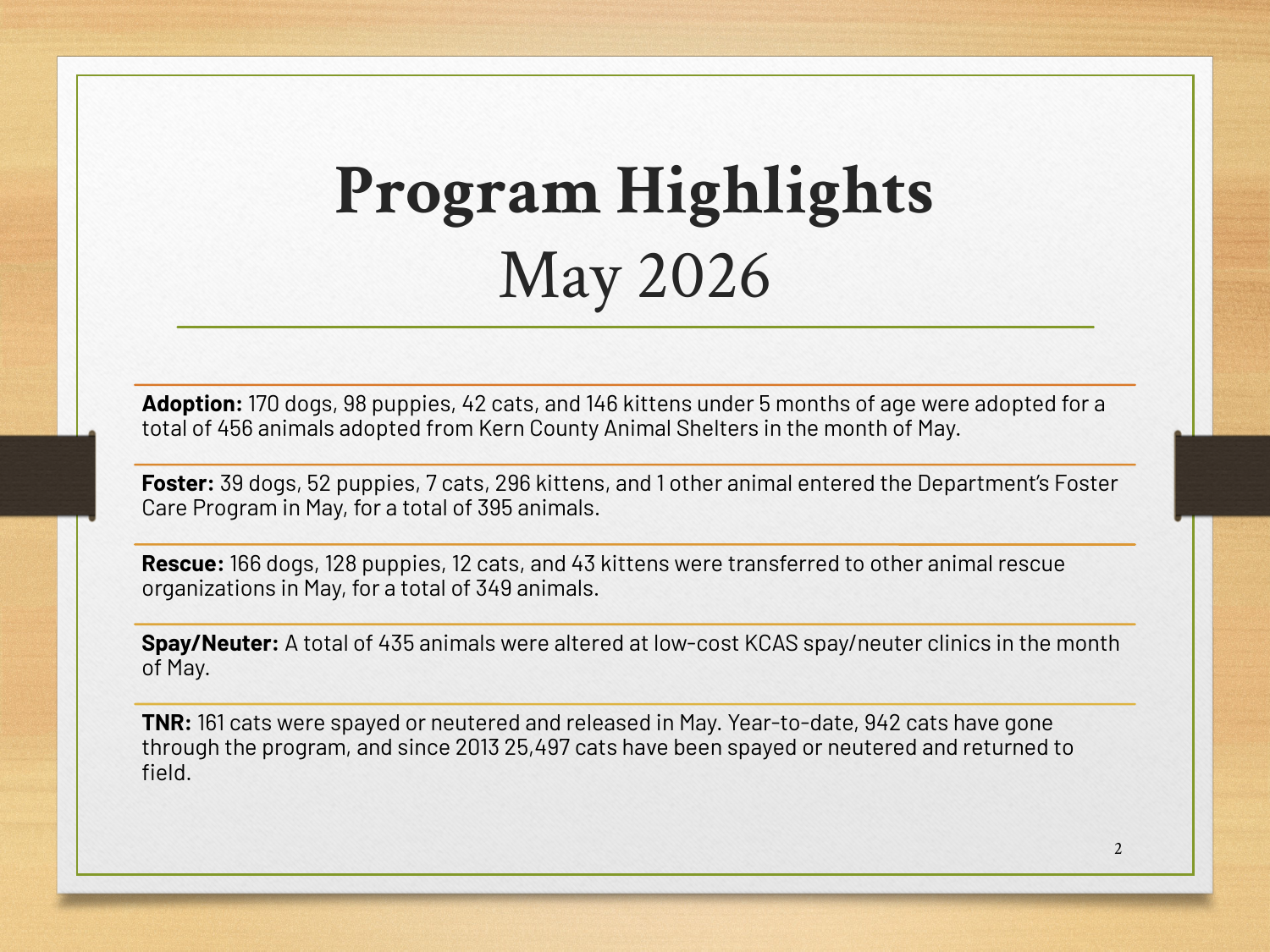

# Program Highlights May 2026
Adoption: 170 dogs, 98 puppies, 42 cats, and 146 kittens under 5 months of age were adopted for a total of 456 animals adopted from Kern County Animal Shelters in the month of May.
Foster: 39 dogs, 52 puppies, 7 cats, 296 kittens, and 1 other animal entered the Department’s Foster Care Program in May, for a total of 395 animals.
Rescue: 166 dogs, 128 puppies, 12 cats, and 43 kittens were transferred to other animal rescue organizations in May, for a total of 349 animals.
Spay/Neuter: A total of 435 animals were altered at low-cost KCAS spay/neuter clinics in the month of May.
TNR: 161 cats were spayed or neutered and released in May. Year-to-date, 942 cats have gone through the program, and since 2013 25,497 cats have been spayed or neutered and returned to field.
2